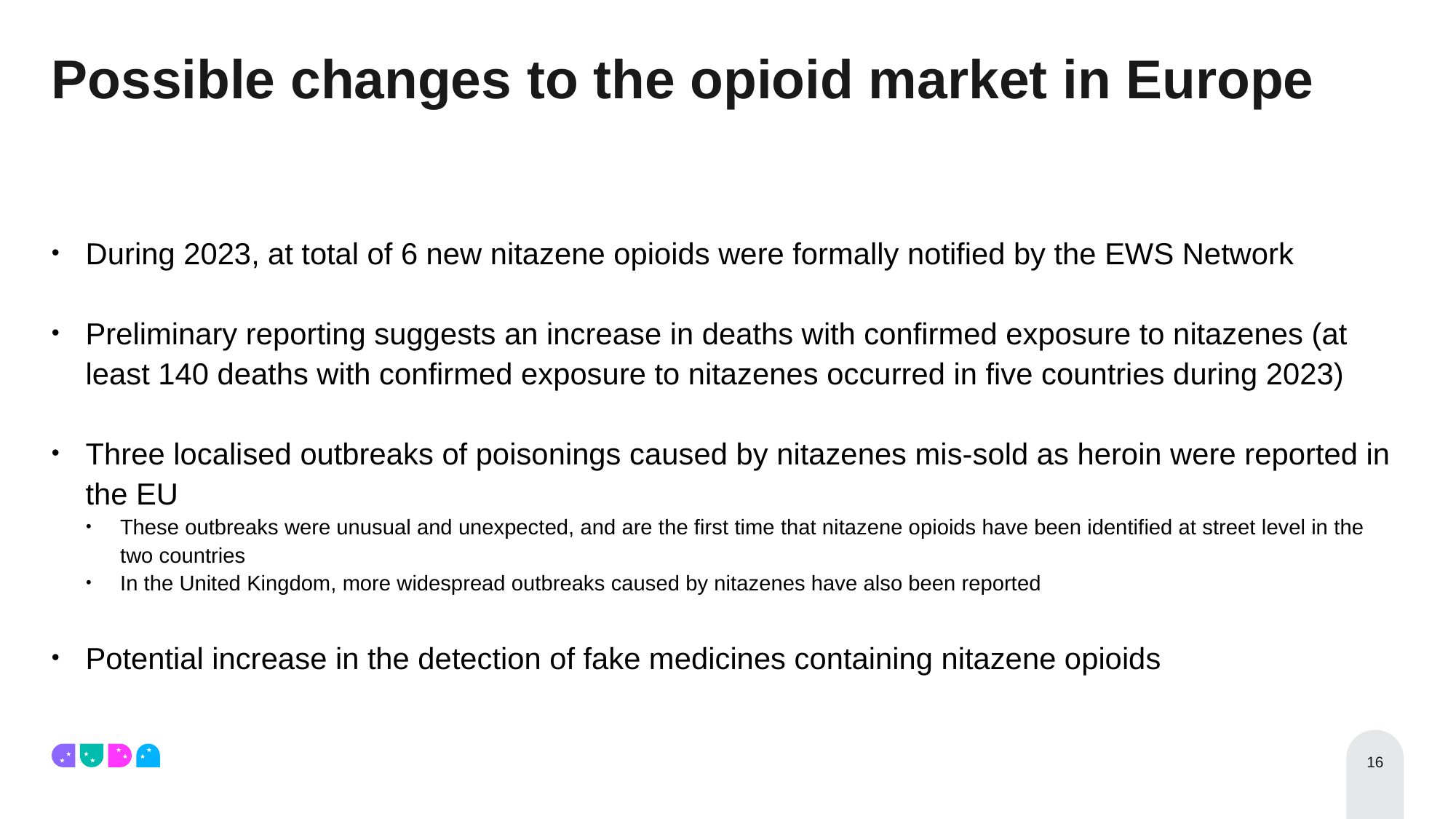

# Possible changes to the opioid market in Europe
During 2023, at total of 6 new nitazene opioids were formally notified by the EWS Network

Preliminary reporting suggests an increase in deaths with confirmed exposure to nitazenes (at least 140 deaths with confirmed exposure to nitazenes occurred in five countries during 2023)

Three localised outbreaks of poisonings caused by nitazenes mis-sold as heroin were reported in the EU
These outbreaks were unusual and unexpected, and are the first time that nitazene opioids have been identified at street level in the two countries
In the United Kingdom, more widespread outbreaks caused by nitazenes have also been reported

Potential increase in the detection of fake medicines containing nitazene opioids

16